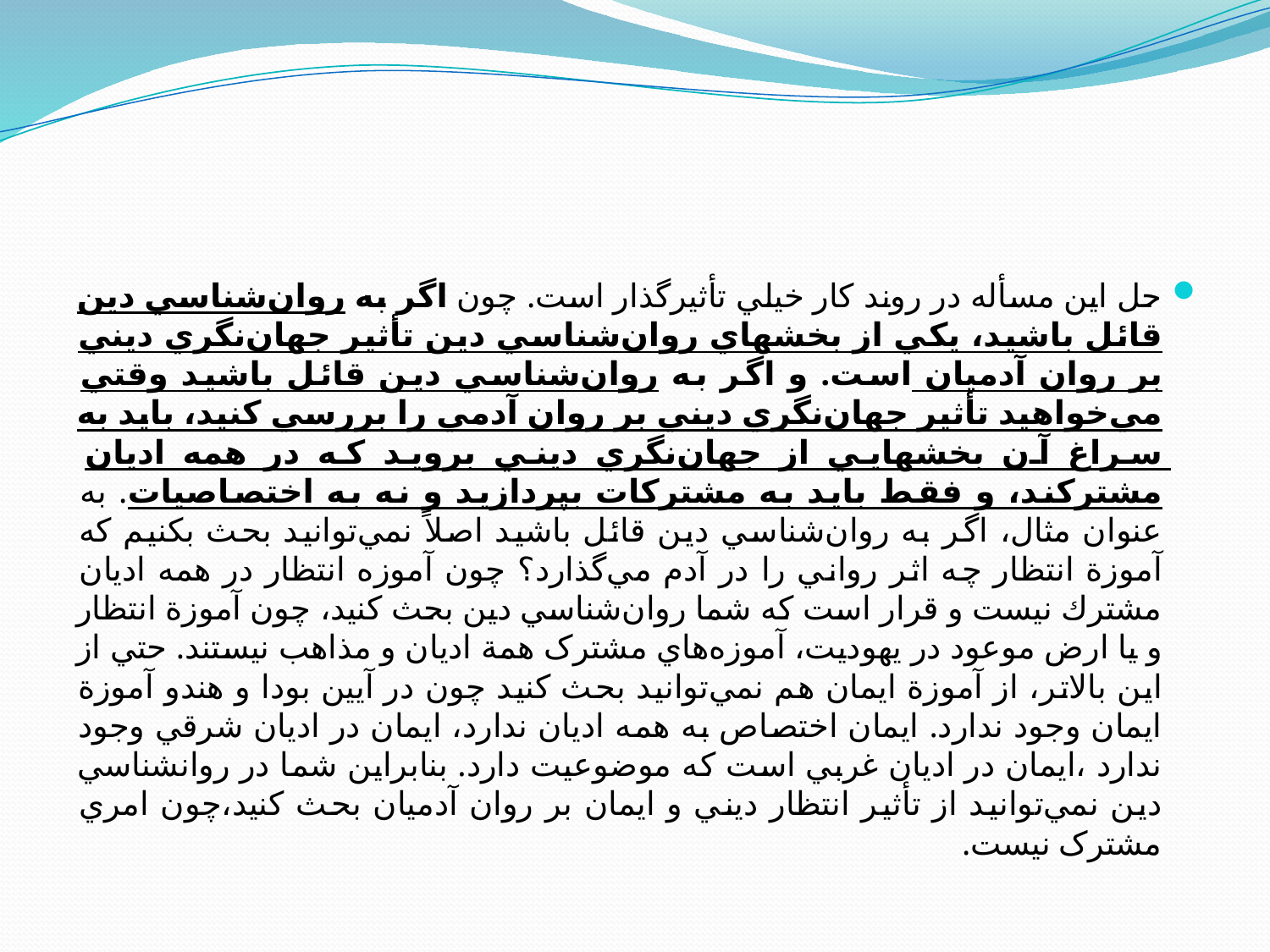

#
حل اين مسأله در روند كار خيلي تأثيرگذار است. چون اگر به روان‌شناسي دين قائل باشيد، يكي از بخشهاي روان‌شناسي دين تأثير جهان‌نگري ديني بر روان آدميان است. و اگر به روان‌شناسي دين قائل باشيد وقتي مي‌خواهيد تأثير جهان‌نگري ديني بر روان آدمي را بررسي كنيد، بايد به سراغ آن بخشهايي از جهان‌نگري ديني برويد كه در همه اديان مشتركند، و فقط بايد به مشتركات بپردازيد و نه به اختصاصيات. به عنوان مثال، اگر به روان‌شناسي دين قائل باشيد اصلاً نمي‌توانيد بحث بكنيم كه آموزة انتظار چه اثر رواني را در آدم مي‌گذارد؟ چون آموزه انتظار در همه اديان مشترك نيست و قرار است كه شما روان‌شناسي دين بحث كنيد، چون آموزة‌ انتظار و يا ارض موعود در يهوديت، آموزه‌هاي مشترک همة اديان و مذاهب نيستند. حتي از اين بالاتر، از آموزة ايمان هم نمي‌توانيد بحث كنيد چون در آيين بودا و هندو آموزة ايمان وجود ندارد. ايمان اختصاص به همه اديان ندارد، ايمان در اديان شرقي وجود ندارد ،ايمان در اديان غربي است که موضوعيت دارد. بنابراين شما در روانشناسي دين نمي‌توانيد از تأثير انتظار ديني و ايمان بر روان آدميان بحث کنيد،‌چون امري مشترک نيست.